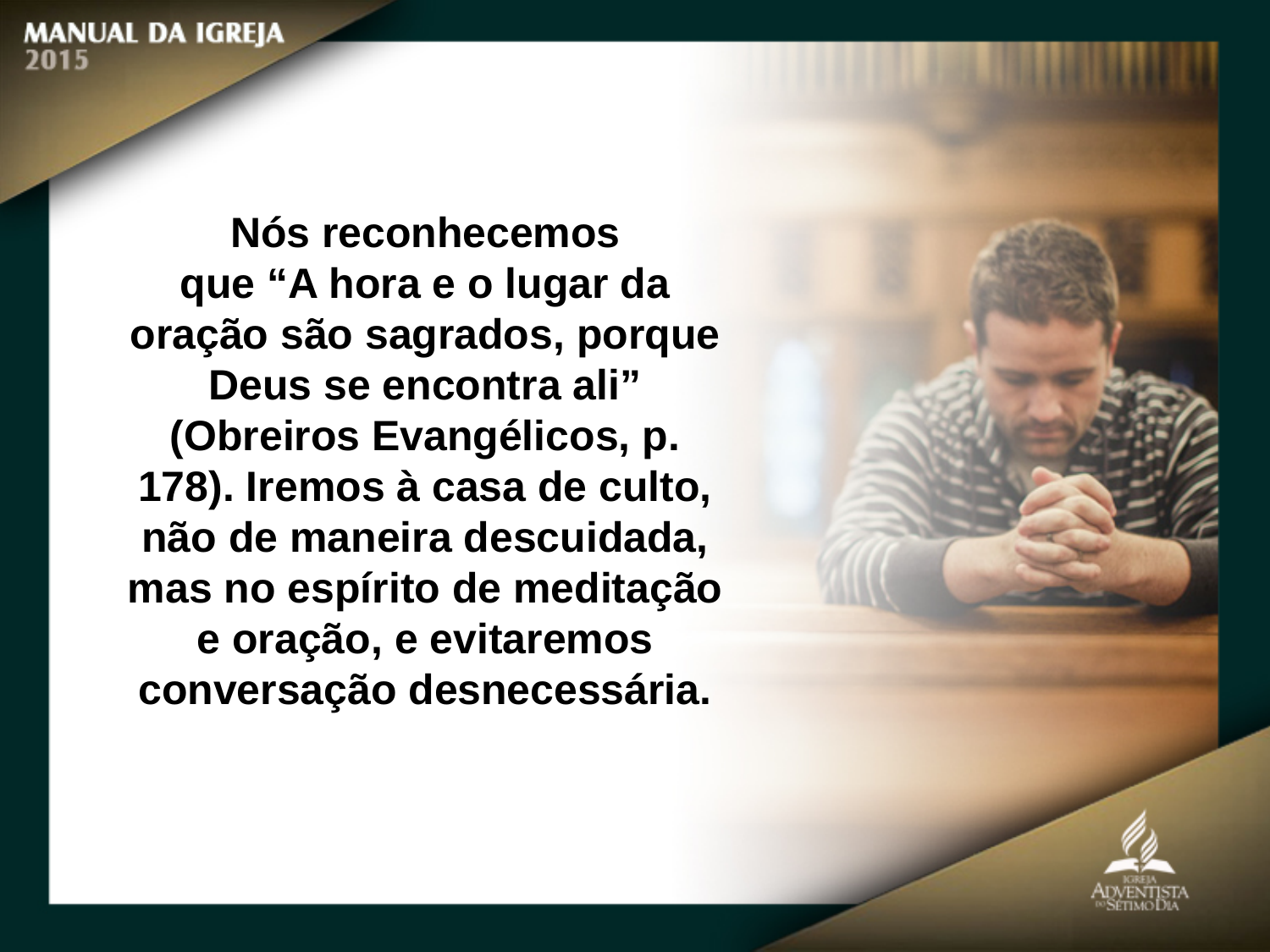

Nós reconhecemos
que “A hora e o lugar da oração são sagrados, porque Deus se encontra ali”
(Obreiros Evangélicos, p. 178). Iremos à casa de culto, não de maneira descuidada,
mas no espírito de meditação e oração, e evitaremos conversação desnecessária.